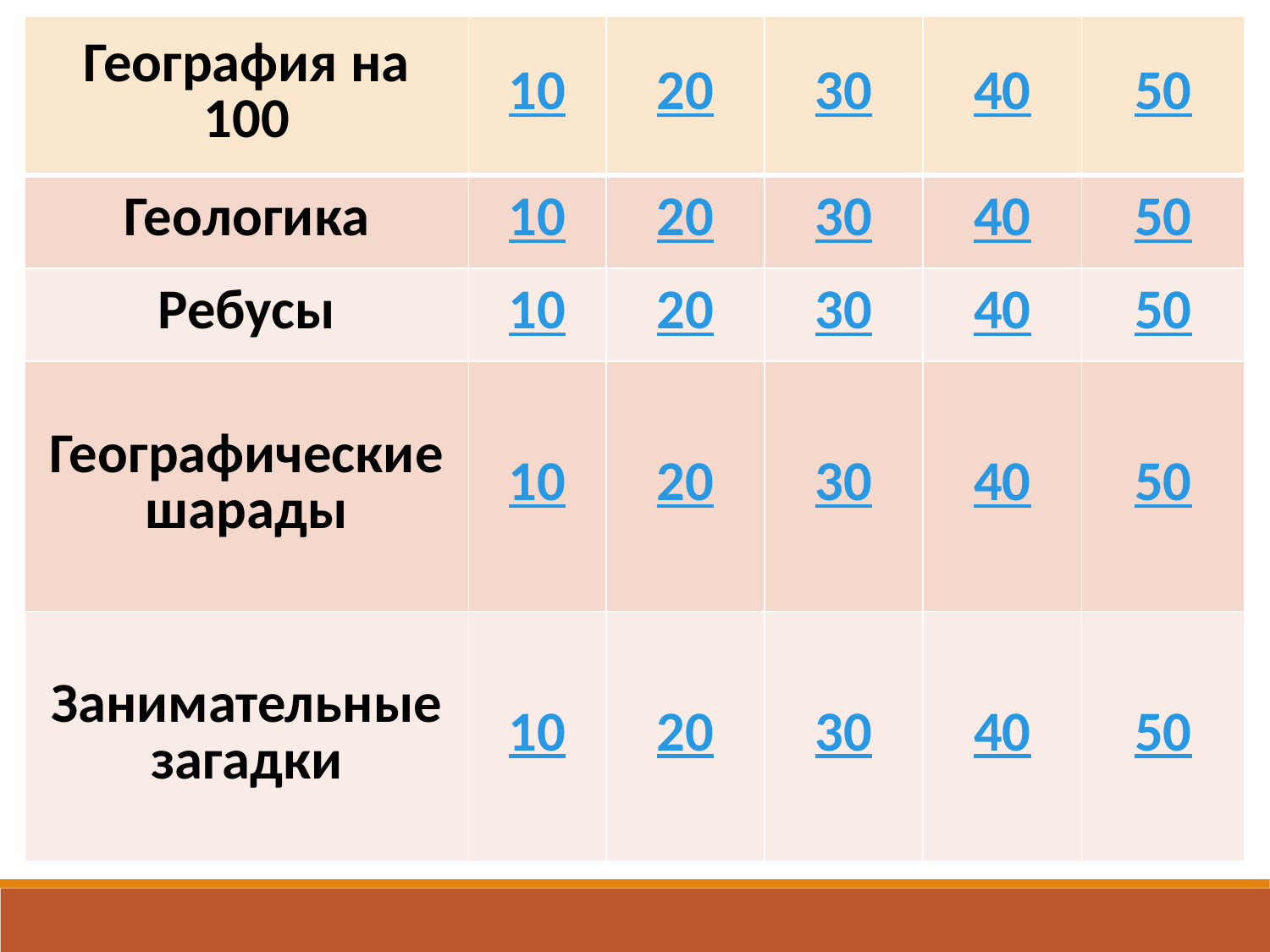

| География на 100 | 10 | 20 | 30 | 40 | 50 |
| --- | --- | --- | --- | --- | --- |
| Геологика | 10 | 20 | 30 | 40 | 50 |
| Ребусы | 10 | 20 | 30 | 40 | 50 |
| Географические шарады | 10 | 20 | 30 | 40 | 50 |
| Занимательные загадки | 10 | 20 | 30 | 40 | 50 |